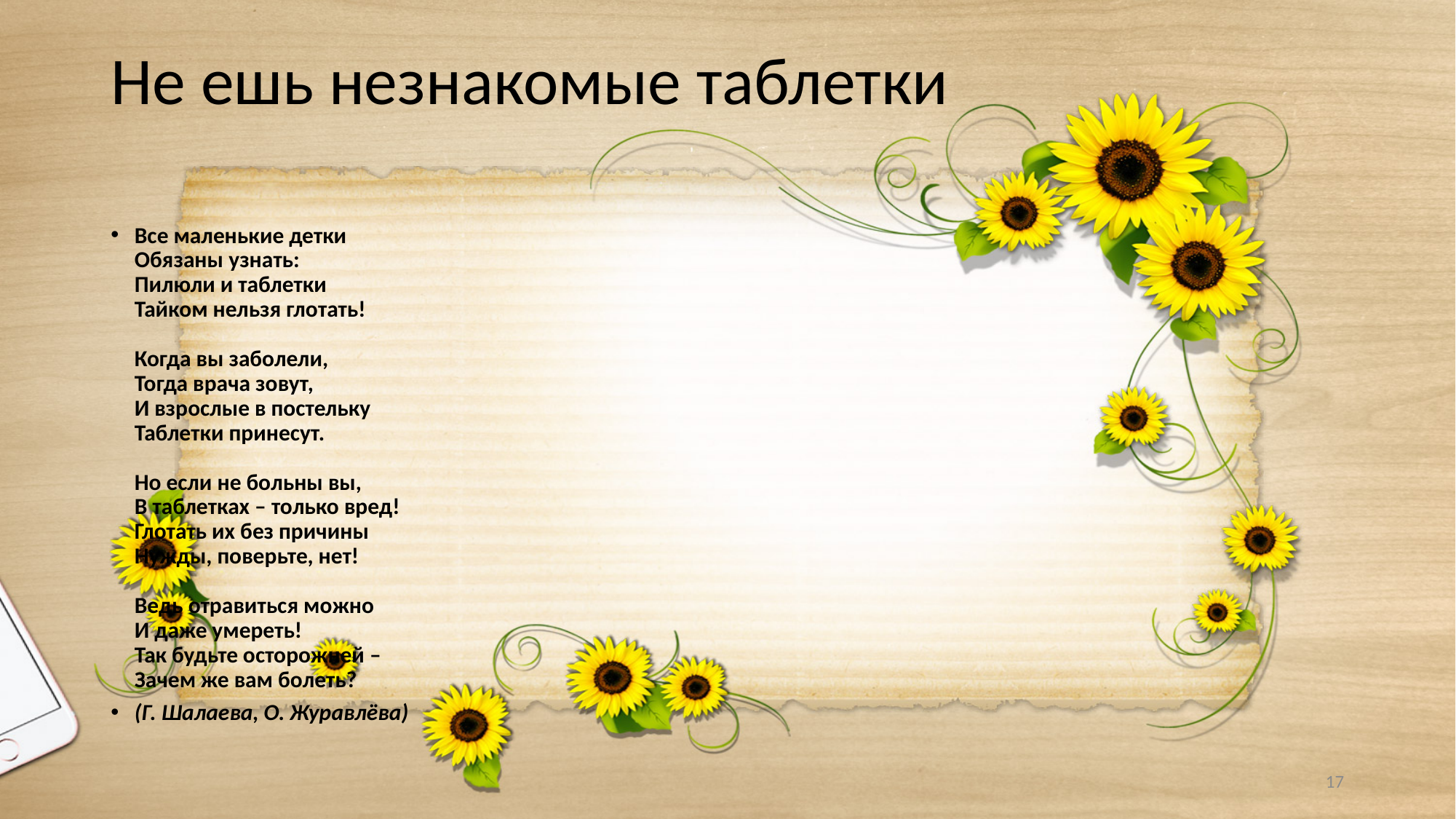

# Не ешь незнакомые таблетки
Все маленькие детки
Обязаны узнать:
Пилюли и таблетки
Тайком нельзя глотать!
Когда вы заболели,
Тогда врача зовут,
И взрослые в постельку
Таблетки принесут.
Но если не больны вы,
В таблетках – только вред!
Глотать их без причины
Нужды, поверьте, нет!
Ведь отравиться можно
И даже умереть!
Так будьте осторожней –
Зачем же вам болеть?
(Г. Шалаева, О. Журавлёва)

17